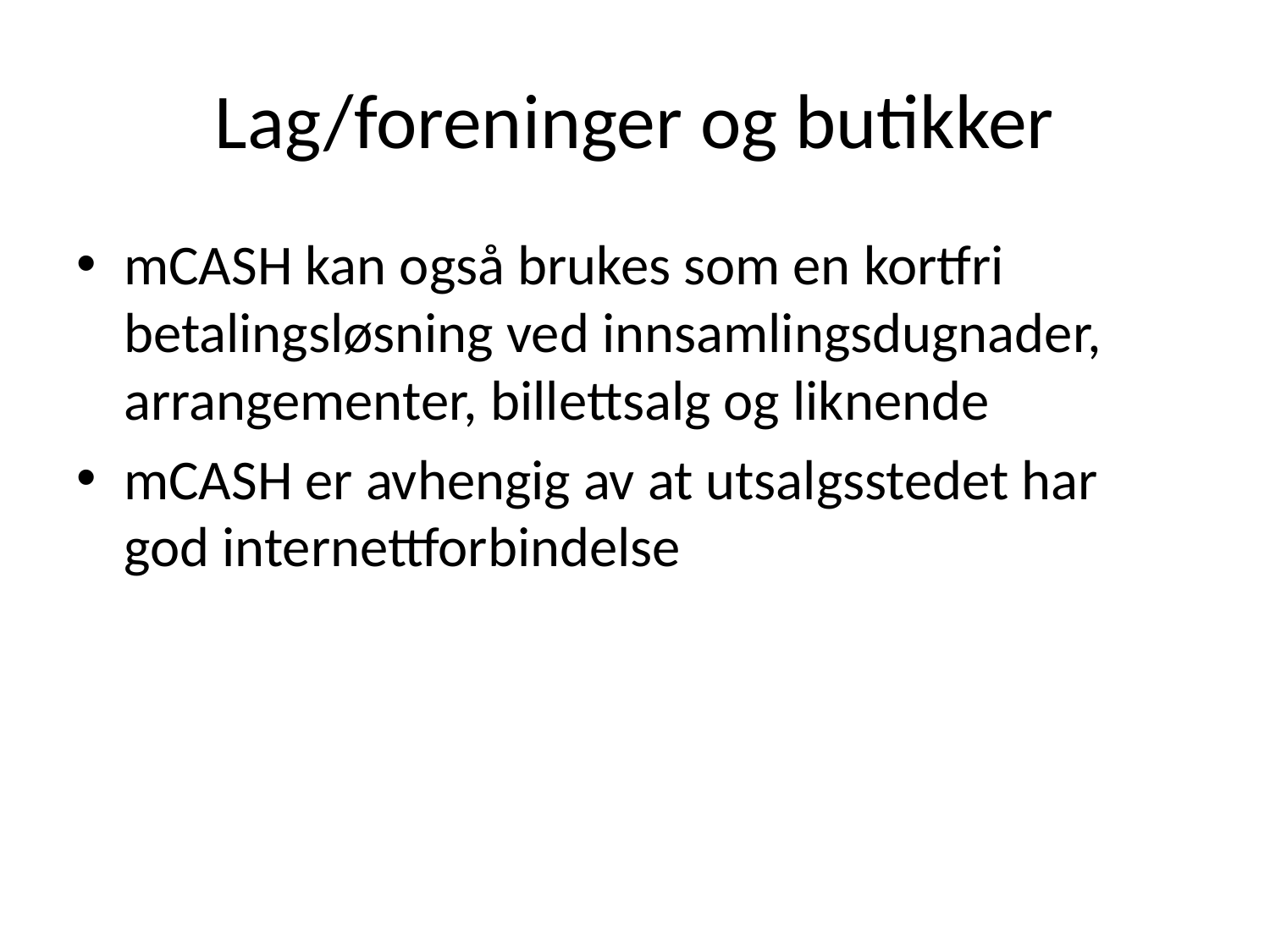

# Lag/foreninger og butikker
mCASH kan også brukes som en kortfri betalingsløsning ved innsamlingsdugnader, arrangementer, billettsalg og liknende
mCASH er avhengig av at utsalgsstedet har god internettforbindelse